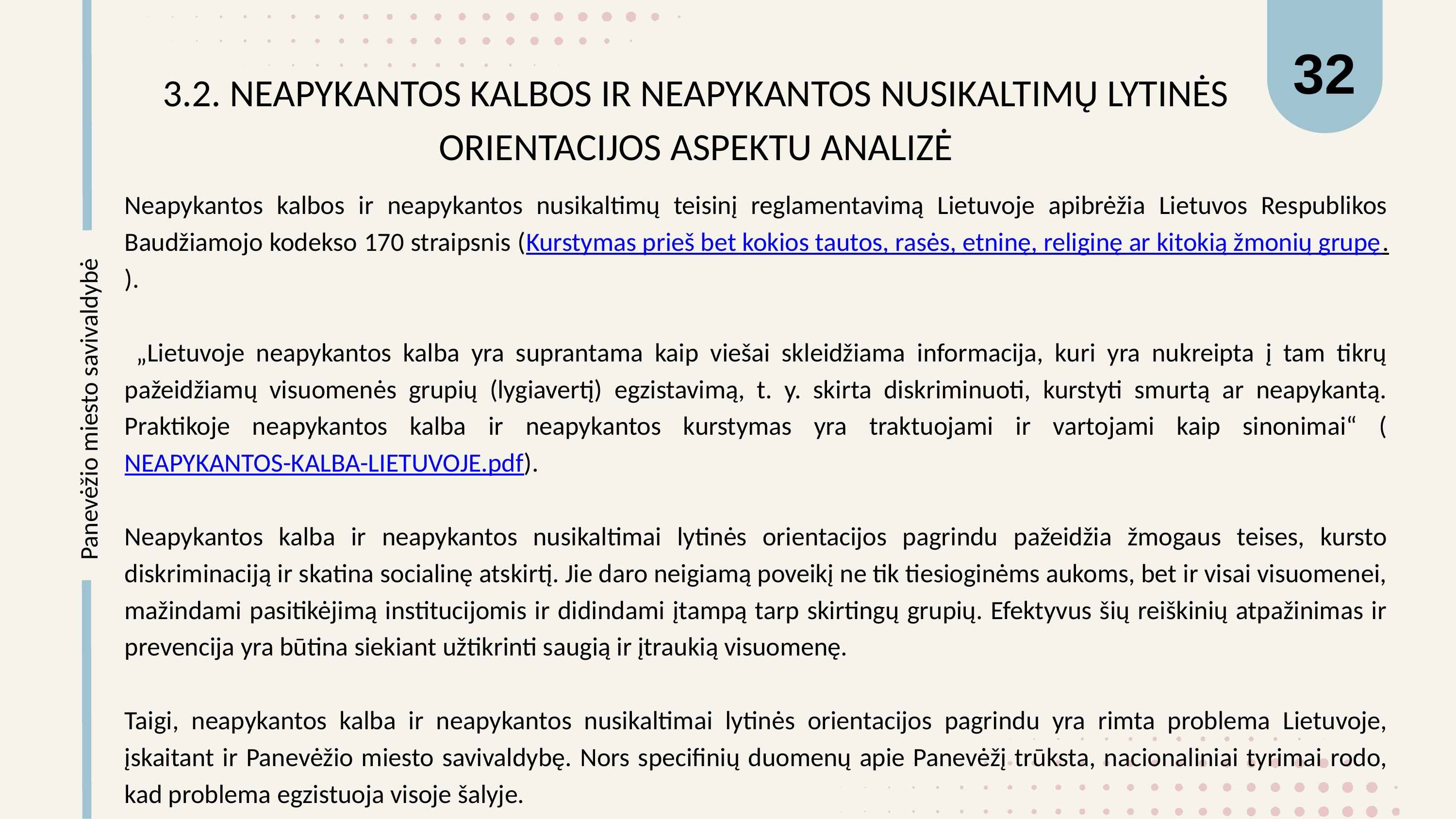

32

3.2. NEAPYKANTOS KALBOS IR NEAPYKANTOS NUSIKALTIMŲ LYTINĖS ORIENTACIJOS ASPEKTU ANALIZĖ
Neapykantos kalbos ir neapykantos nusikaltimų teisinį reglamentavimą Lietuvoje apibrėžia Lietuvos Respublikos Baudžiamojo kodekso 170 straipsnis (Kurstymas prieš bet kokios tautos, rasės, etninę, religinę ar kitokią žmonių grupę.).

 „Lietuvoje neapykantos kalba yra suprantama kaip viešai skleidžiama informacija, kuri yra nukreipta į tam tikrų pažeidžiamų visuomenės grupių (lygiavertį) egzistavimą, t. y. skirta diskriminuoti, kurstyti smurtą ar neapykantą. Praktikoje neapykantos kalba ir neapykantos kurstymas yra traktuojami ir vartojami kaip sinonimai“ (NEAPYKANTOS-KALBA-LIETUVOJE.pdf).

Neapykantos kalba ir neapykantos nusikaltimai lytinės orientacijos pagrindu pažeidžia žmogaus teises, kursto diskriminaciją ir skatina socialinę atskirtį. Jie daro neigiamą poveikį ne tik tiesioginėms aukoms, bet ir visai visuomenei, mažindami pasitikėjimą institucijomis ir didindami įtampą tarp skirtingų grupių. Efektyvus šių reiškinių atpažinimas ir prevencija yra būtina siekiant užtikrinti saugią ir įtraukią visuomenę.

Taigi, neapykantos kalba ir neapykantos nusikaltimai lytinės orientacijos pagrindu yra rimta problema Lietuvoje, įskaitant ir Panevėžio miesto savivaldybę. Nors specifinių duomenų apie Panevėžį trūksta, nacionaliniai tyrimai rodo, kad problema egzistuoja visoje šalyje.

Panevėžio miesto savivaldybė